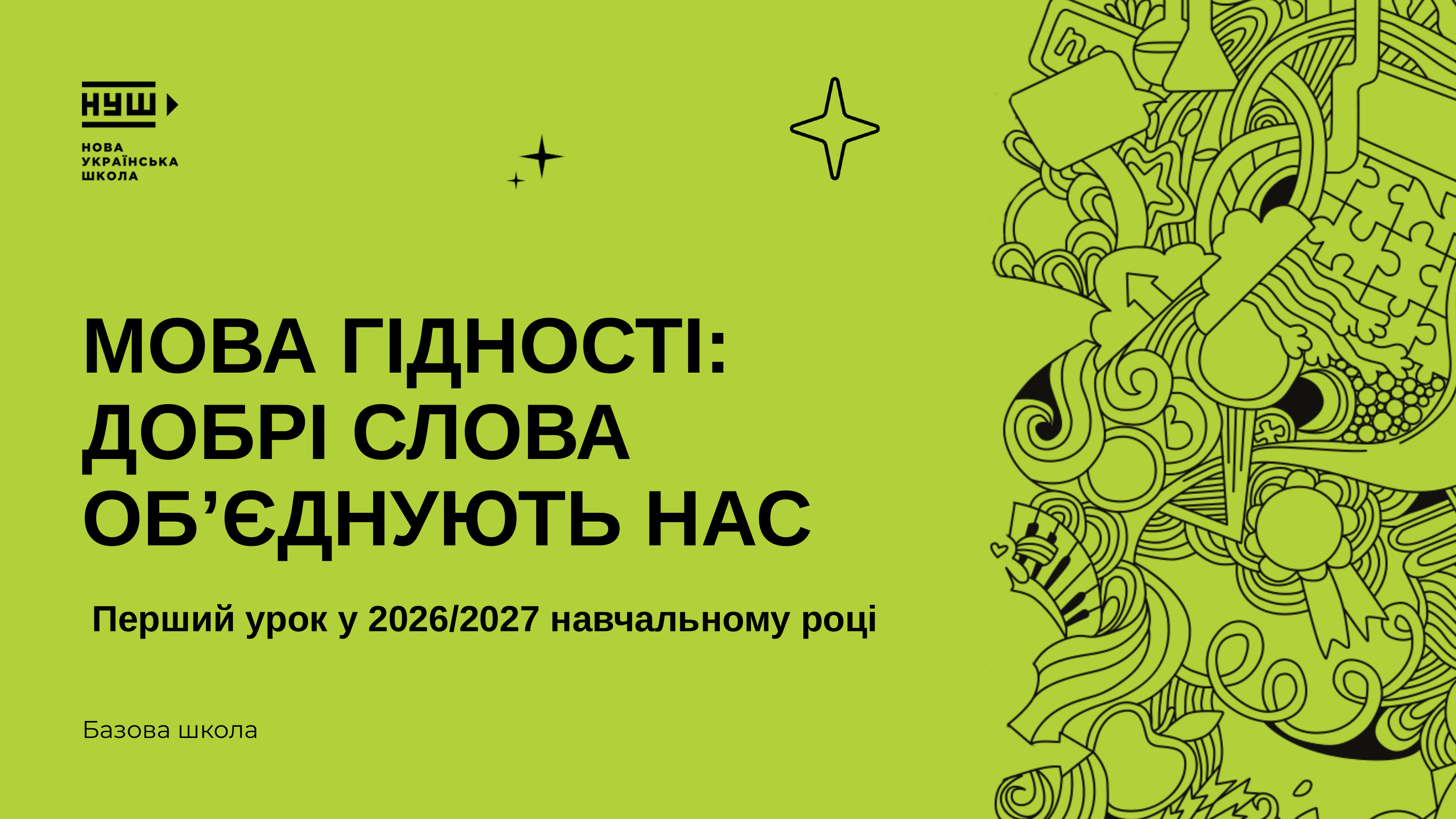

МОВА ГІДНОСТІ: ДОБРІ СЛОВА ОБ’ЄДНУЮТЬ НАС
 Перший урок у 2026/2027 навчальному році
Базова школа